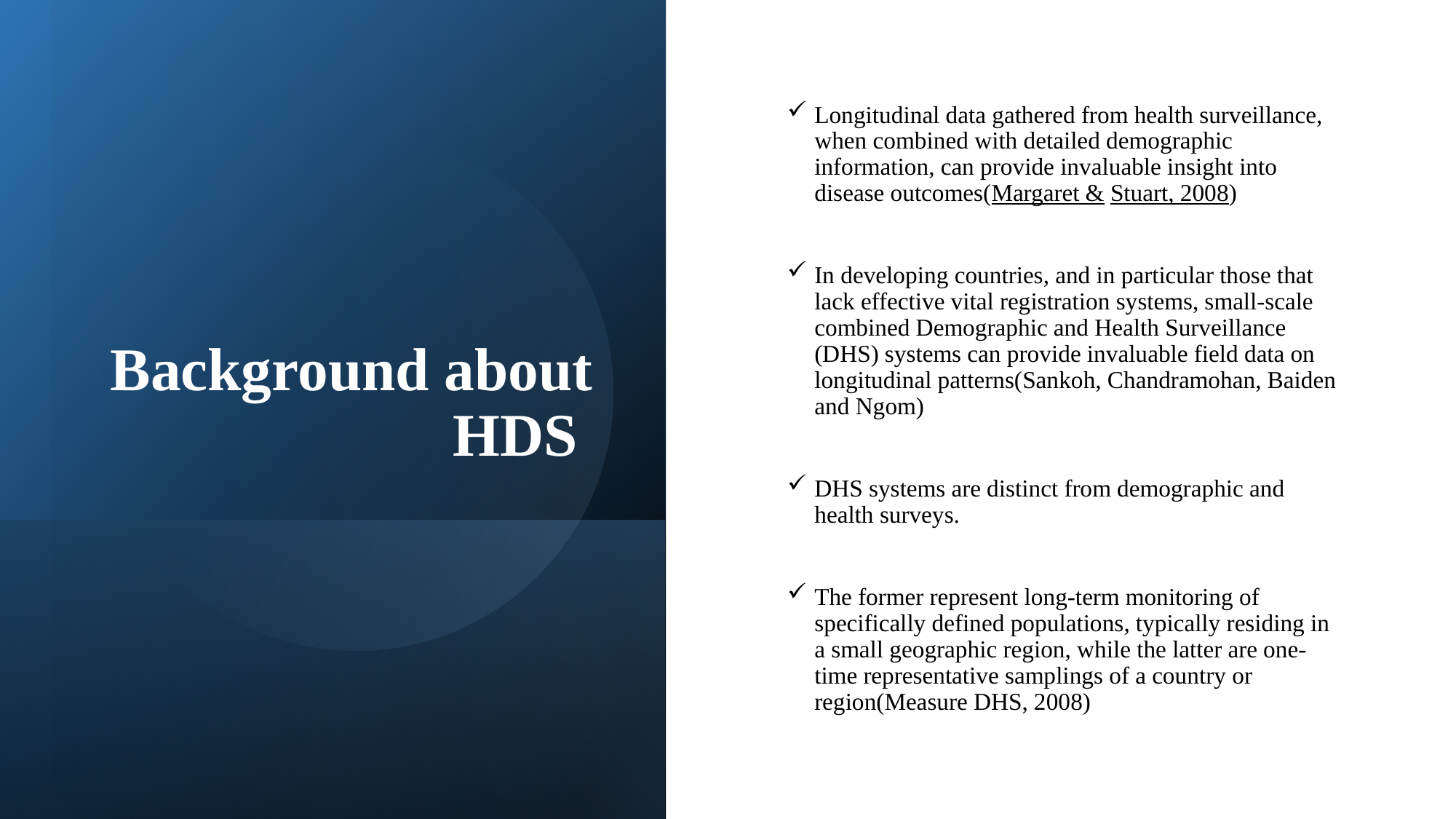

# Background about HDS

Longitudinal data gathered from health surveillance, when combined with detailed demographic information, can provide invaluable insight into disease outcomes(Margaret & Stuart, 2008)

In developing countries, and in particular those that lack effective vital registration systems, small-scale combined Demographic and Health Surveillance (DHS) systems can provide invaluable field data on longitudinal patterns(Sankoh, Chandramohan, Baiden and Ngom)

DHS systems are distinct from demographic and health surveys.

The former represent long-term monitoring of specifically defined populations, typically residing in a small geographic region, while the latter are one-time representative samplings of a country or region(Measure DHS, 2008)